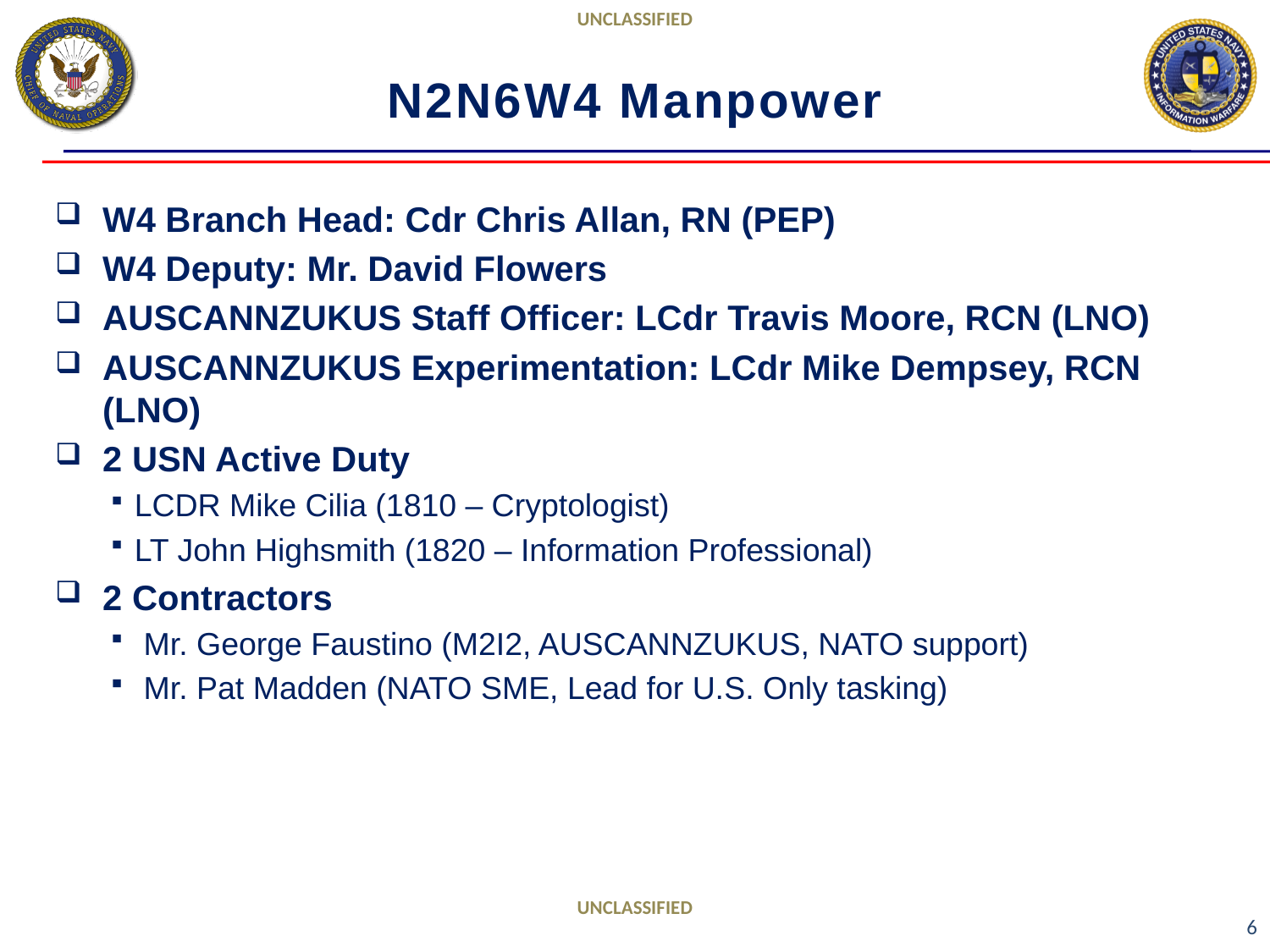

# N2N6W4 Manpower
W4 Branch Head: Cdr Chris Allan, RN (PEP)
W4 Deputy: Mr. David Flowers
AUSCANNZUKUS Staff Officer: LCdr Travis Moore, RCN (LNO)
AUSCANNZUKUS Experimentation: LCdr Mike Dempsey, RCN (LNO)
2 USN Active Duty
LCDR Mike Cilia (1810 – Cryptologist)
LT John Highsmith (1820 – Information Professional)
2 Contractors
 Mr. George Faustino (M2I2, AUSCANNZUKUS, NATO support)
 Mr. Pat Madden (NATO SME, Lead for U.S. Only tasking)

6